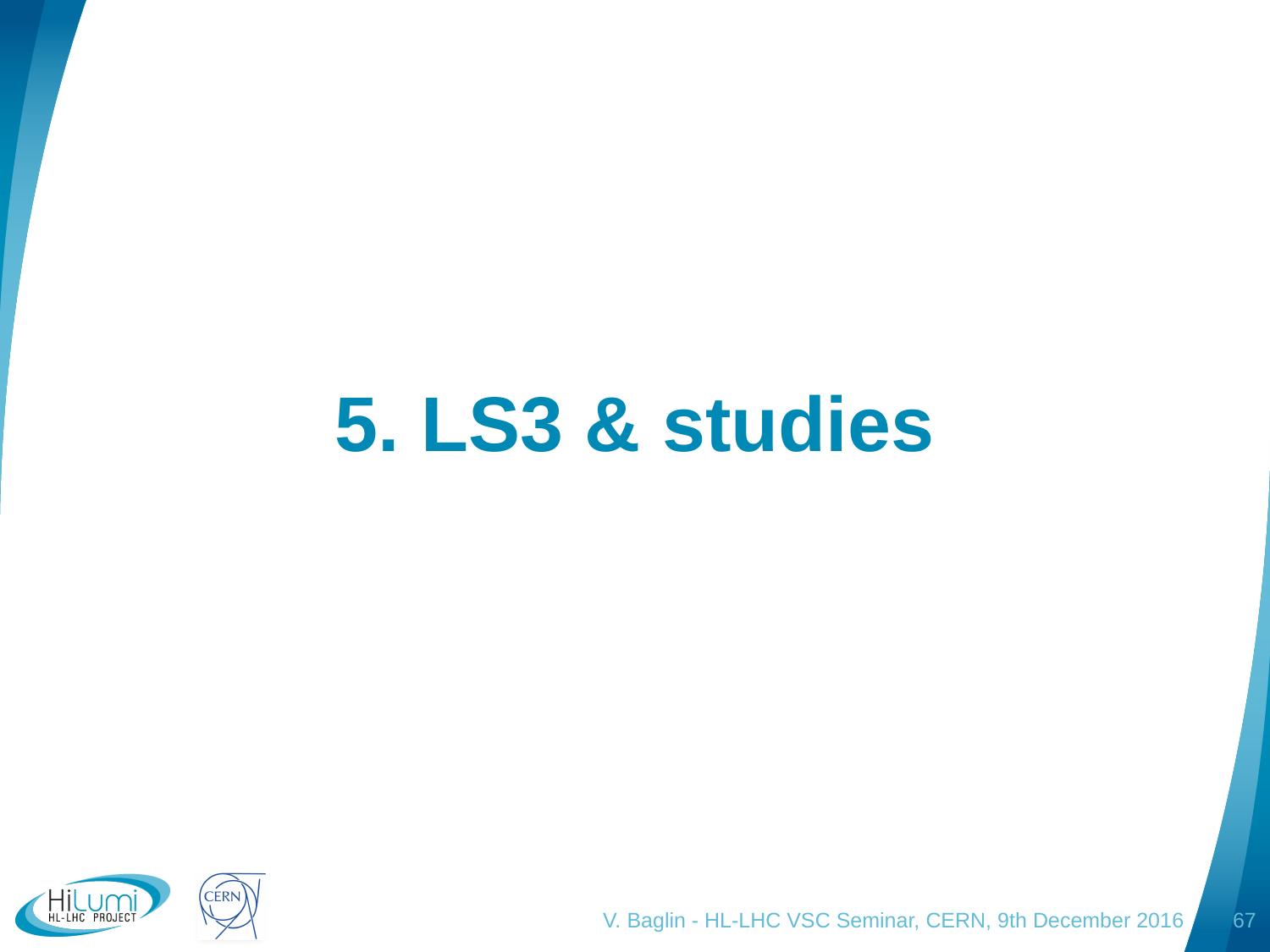

# 5. LS3 & studies
V. Baglin - HL-LHC VSC Seminar, CERN, 9th December 2016
67